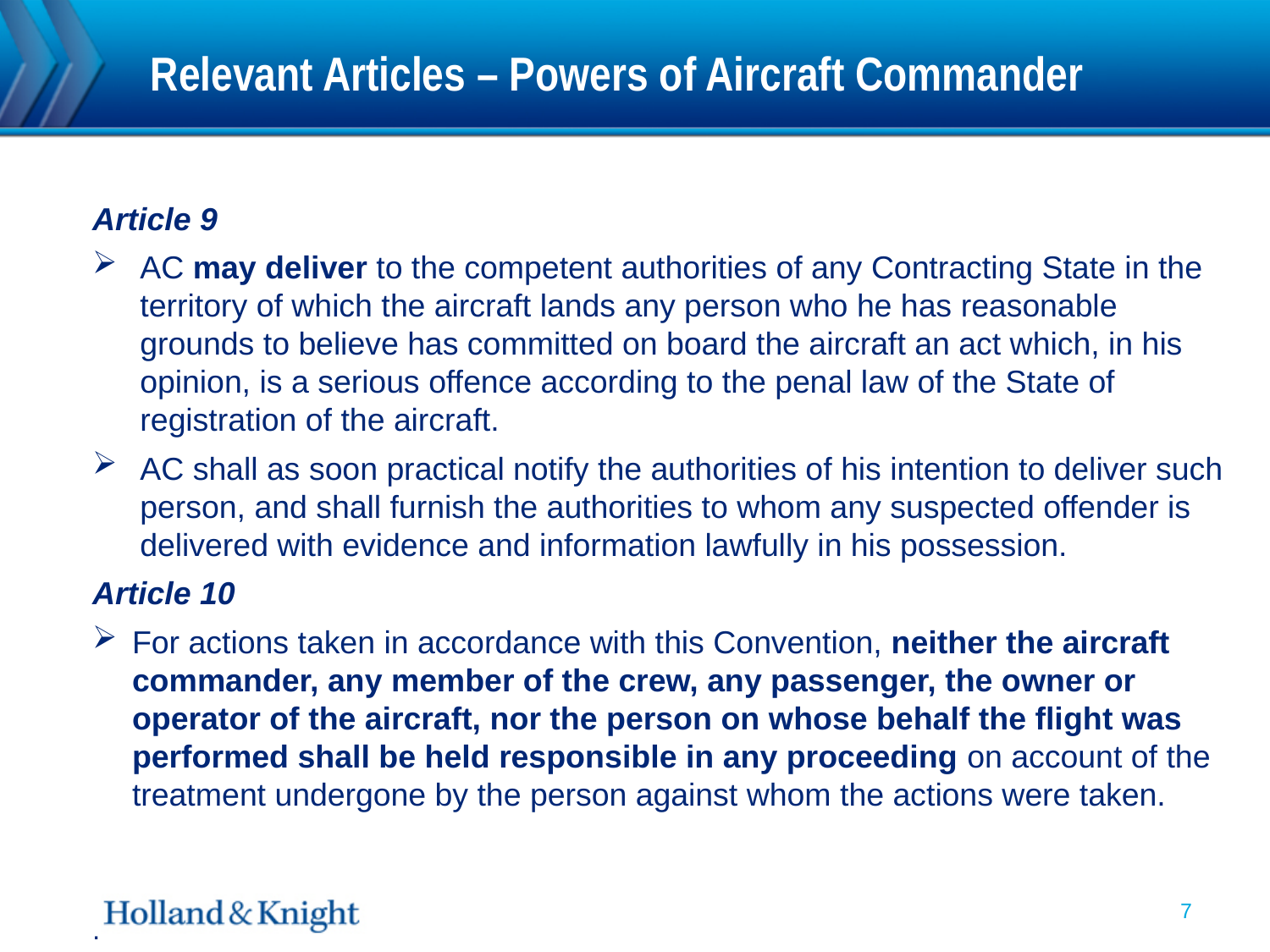

# Relevant Articles – Powers of Aircraft Commander
Article 9
AC may deliver to the competent authorities of any Contracting State in the territory of which the aircraft lands any person who he has reasonable grounds to believe has committed on board the aircraft an act which, in his opinion, is a serious offence according to the penal law of the State of registration of the aircraft.
AC shall as soon practical notify the authorities of his intention to deliver such person, and shall furnish the authorities to whom any suspected offender is delivered with evidence and information lawfully in his possession.
Article 10
For actions taken in accordance with this Convention, neither the aircraft commander, any member of the crew, any passenger, the owner or operator of the aircraft, nor the person on whose behalf the flight was performed shall be held responsible in any proceeding on account of the treatment undergone by the person against whom the actions were taken.

.

7